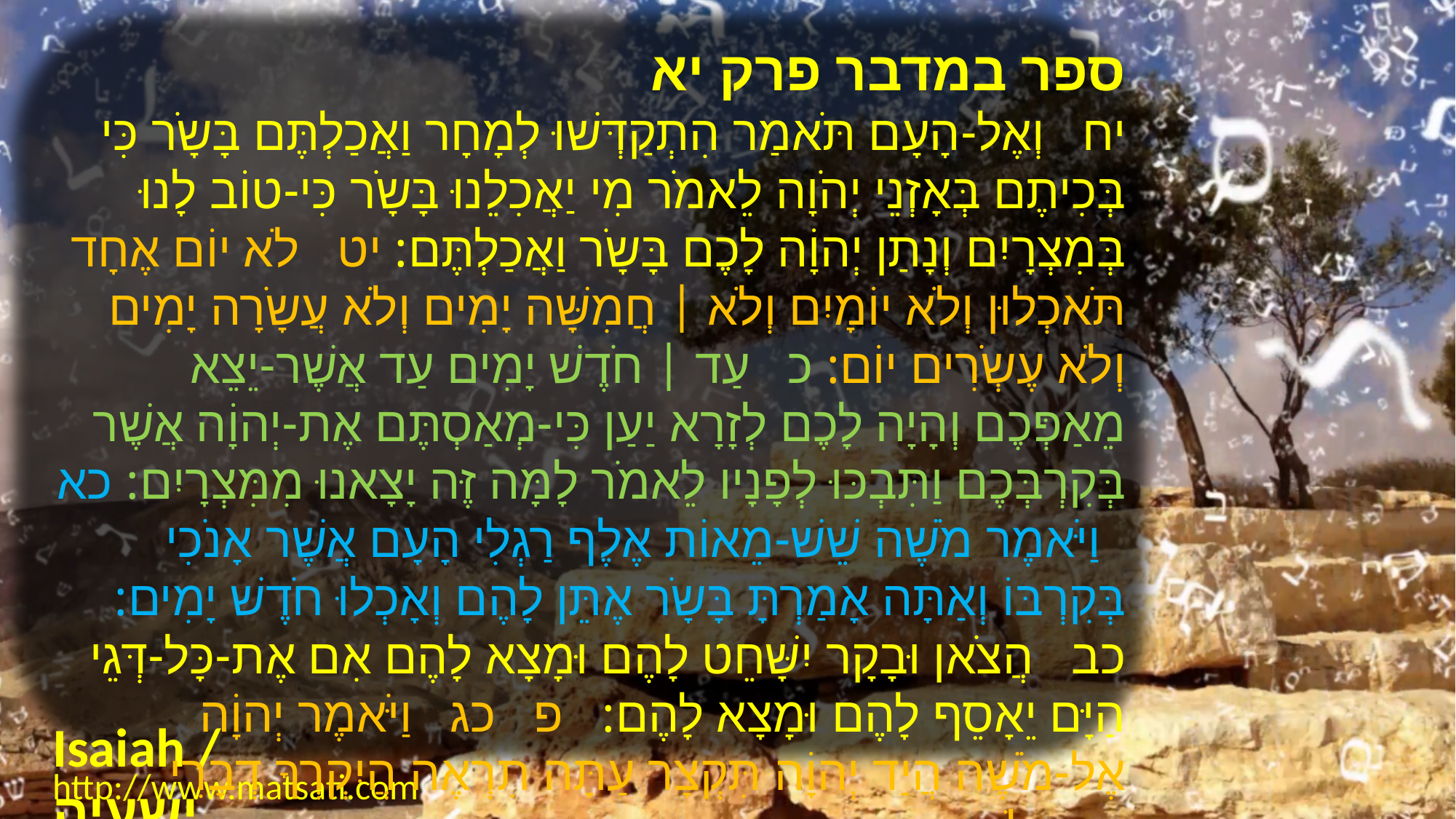

ספר במדבר פרק יא
יח   וְאֶל-הָעָם תֹּאמַר הִתְקַדְּשׁוּ לְמָחָר וַאֲכַלְתֶּם בָּשָֹר כִּי בְּכִיתֶם בְּאָזְנֵי יְהֹוָה לֵאמֹר מִי יַאֲכִלֵנוּ בָּשָֹר כִּי-טוֹב לָנוּ בְּמִצְרָיִם וְנָתַן יְהוָֹה לָכֶם בָּשָֹר וַאֲכַלְתֶּם: יט   לֹא יוֹם אֶחָד תֹּאכְלוּן וְלֹא יוֹמָיִם וְלֹא | חֲמִשָּׁה יָמִים וְלֹא עֲשָֹרָה יָמִים וְלֹא עֶשְֹרִים יוֹם: כ   עַד | חֹדֶשׁ יָמִים עַד אֲשֶׁר-יֵצֵא מֵאַפְּכֶם וְהָיָה לָכֶם לְזָרָא יַעַן כִּי-מְאַסְתֶּם אֶת-יְהוָֹה אֲשֶׁר בְּקִרְבְּכֶם וַתִּבְכּוּ לְפָנָיו לֵאמֹר לָמָּה זֶּה יָצָאנוּ מִמִּצְרָיִם: כא   וַיֹּאמֶר מֹשֶׁה שֵׁשׁ-מֵאוֹת אֶלֶף רַגְלִי הָעָם אֲשֶׁר אָנֹכִי בְּקִרְבּוֹ וְאַתָּה אָמַרְתָּ בָּשָֹר אֶתֵּן לָהֶם וְאָכְלוּ חֹדֶשׁ יָמִים: כב   הֲצֹאן וּבָקָר יִשָּׁחֵט לָהֶם וּמָצָא לָהֶם אִם אֶת-כָּל-דְּגֵי הַיָּם יֵאָסֵף לָהֶם וּמָצָא לָהֶם:   פ   כג   וַיֹּאמֶר יְהוָֹה אֶל-מֹשֶׁה הֲיַד יְהוָֹה תִּקְצָר עַתָּה תִרְאֶה הֲיִקְרְךָ דְבָרִי אִם-לֹא:
Isaiah / ישעיה
http://www.matsati.com